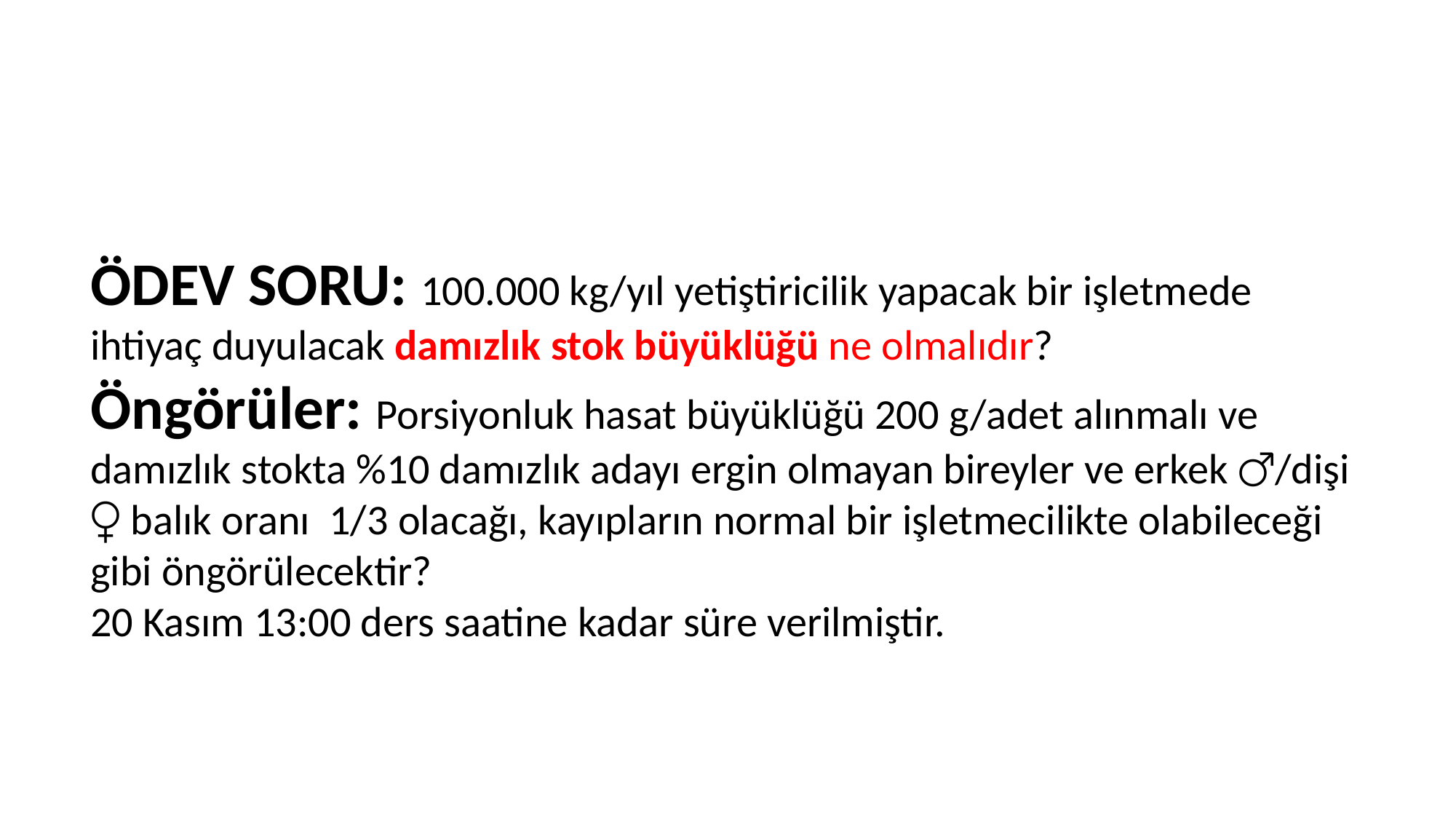

ÖDEV SORU: 100.000 kg/yıl yetiştiricilik yapacak bir işletmede ihtiyaç duyulacak damızlık stok büyüklüğü ne olmalıdır?
Öngörüler: Porsiyonluk hasat büyüklüğü 200 g/adet alınmalı ve damızlık stokta %10 damızlık adayı ergin olmayan bireyler ve erkek ♂/dişi ♀ balık oranı  1/3 olacağı, kayıpların normal bir işletmecilikte olabileceği gibi öngörülecektir?
20 Kasım 13:00 ders saatine kadar süre verilmiştir.